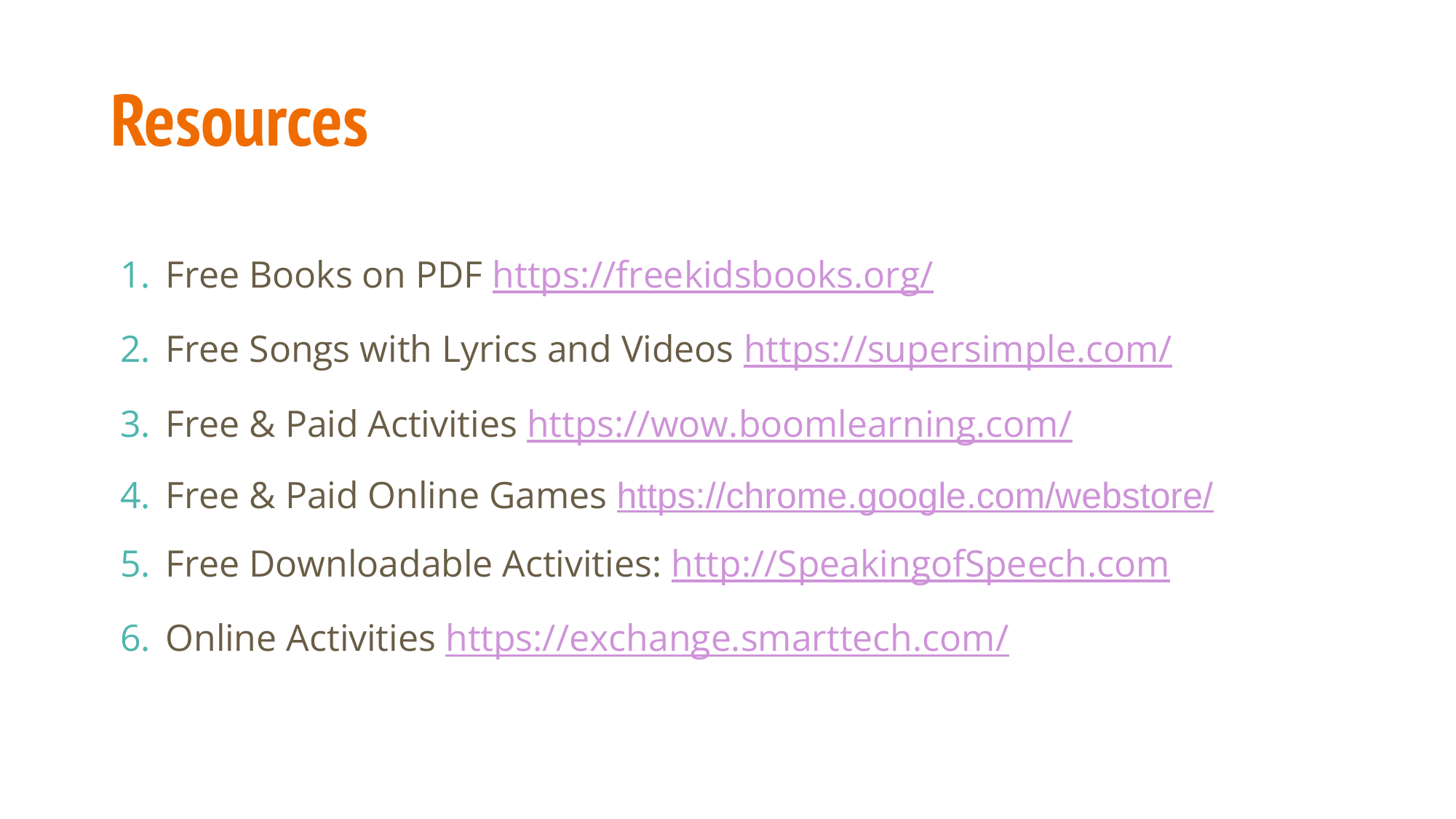

# Resources
Free Books on PDF https://freekidsbooks.org/
Free Songs with Lyrics and Videos https://supersimple.com/
Free & Paid Activities https://wow.boomlearning.com/
Free & Paid Online Games https://chrome.google.com/webstore/
Free Downloadable Activities: http://SpeakingofSpeech.com
Online Activities https://exchange.smarttech.com/